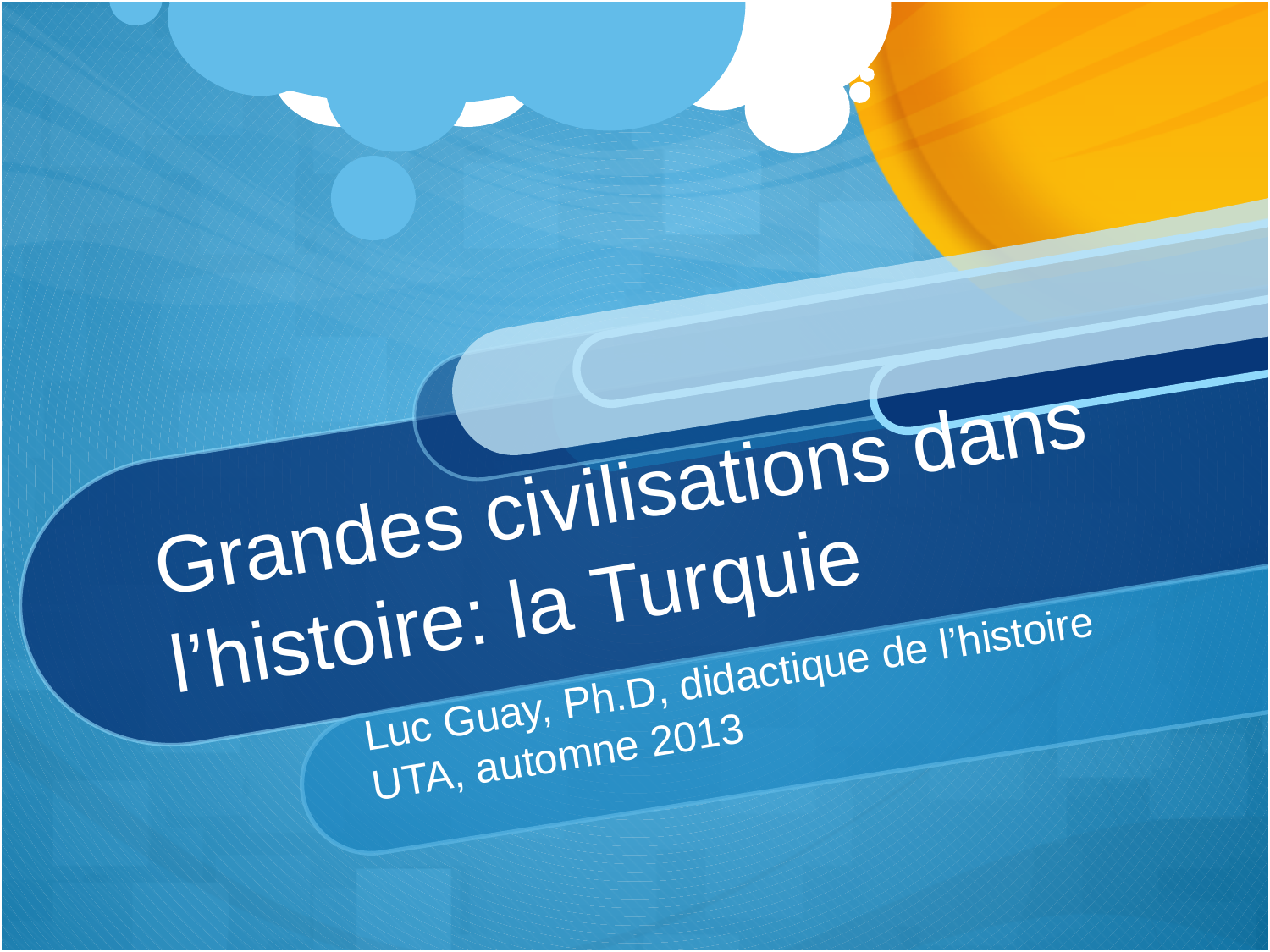

# Grandes civilisations dans l’histoire: la Turquie
Luc Guay, Ph.D, didactique de l’histoire
UTA, automne 2013